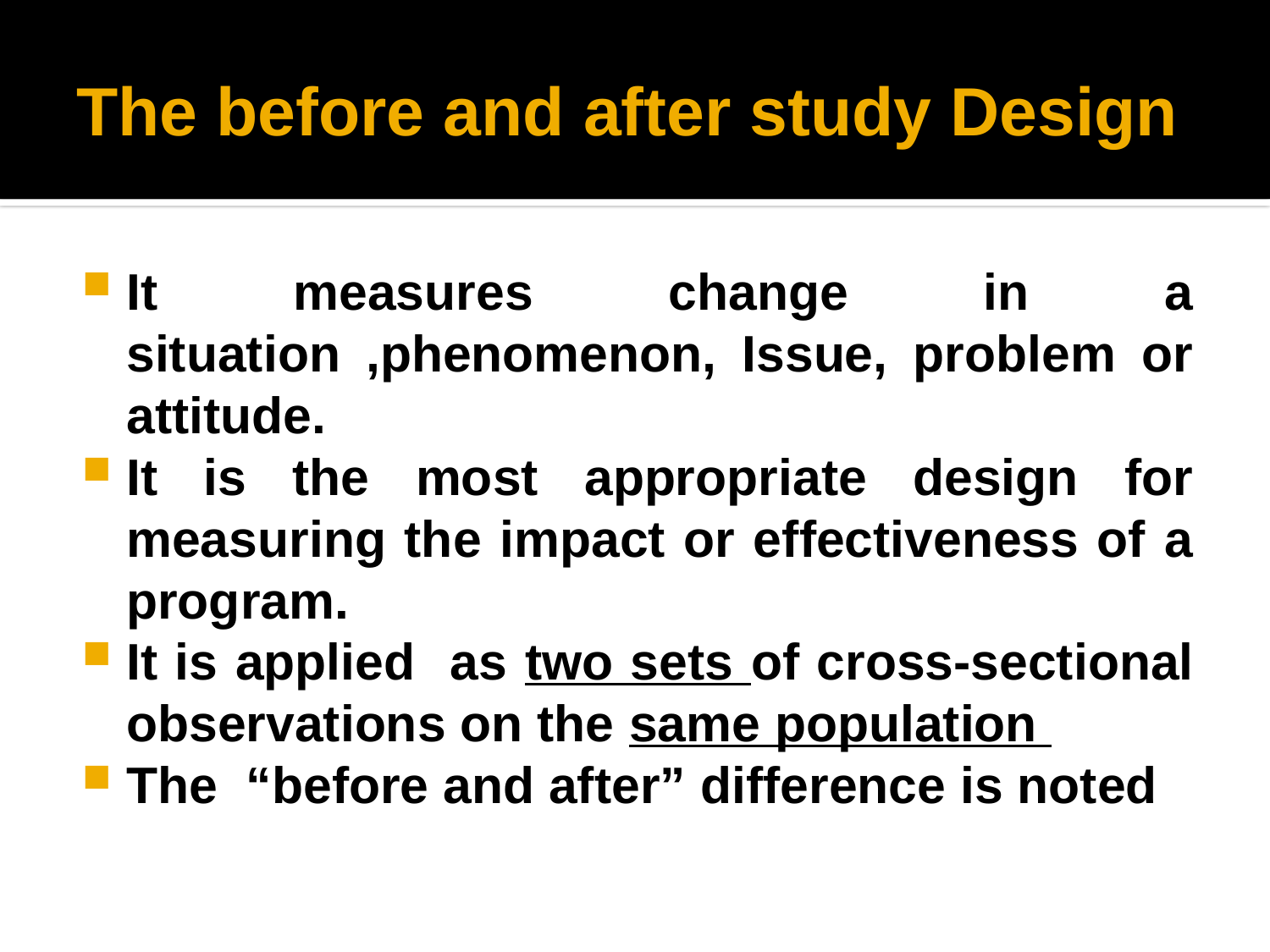

# The before and after study Design
It measures change in a situation ,phenomenon, Issue, problem or attitude.
It is the most appropriate design for measuring the impact or effectiveness of a program.
It is applied  as two sets of cross-sectional observations on the same population
The  “before and after” difference is noted